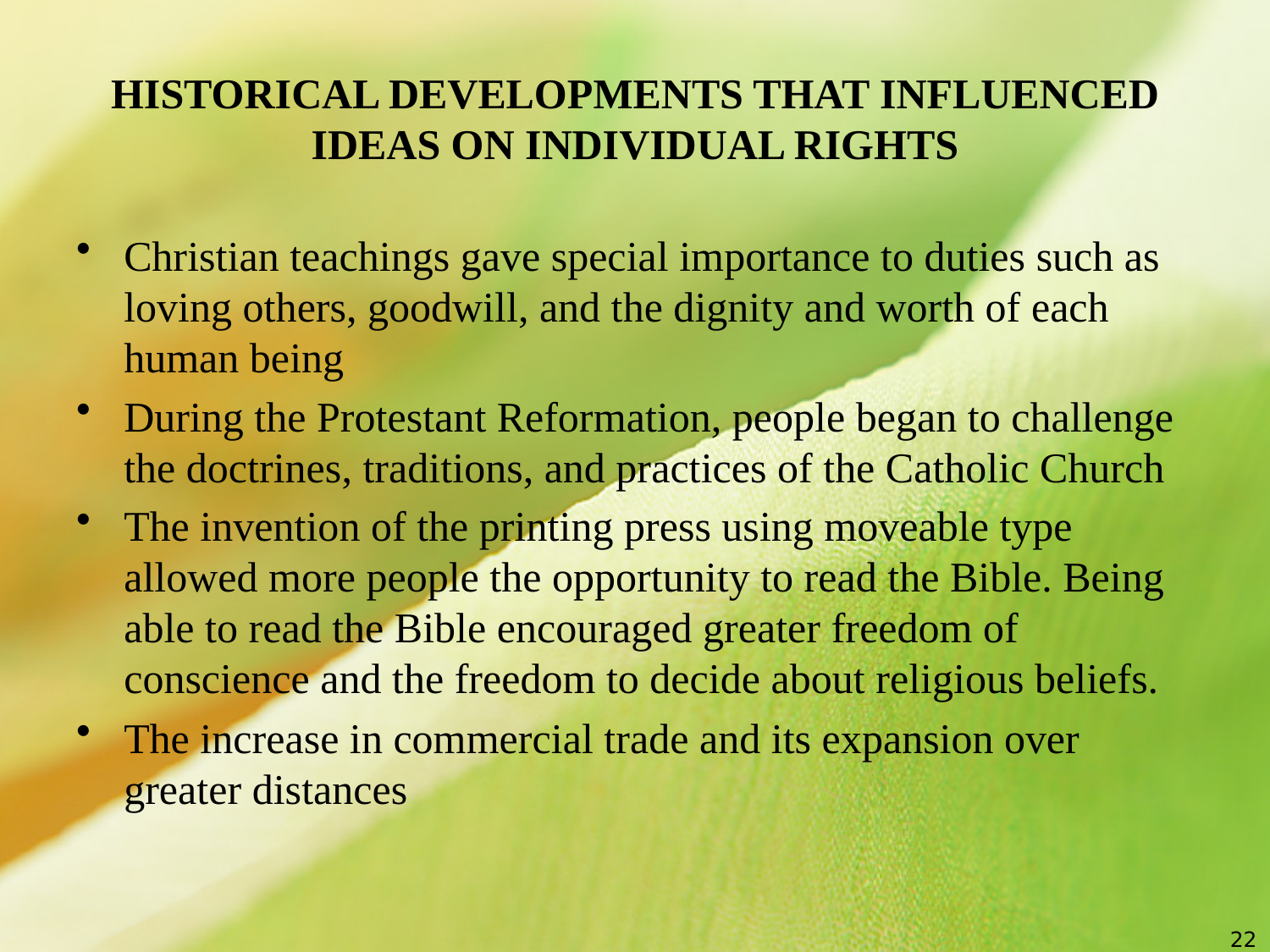

# HISTORICAL DEVELOPMENTS THAT INFLUENCED IDEAS ON INDIVIDUAL RIGHTS
Christian teachings gave special importance to duties such as loving others, goodwill, and the dignity and worth of each human being
During the Protestant Reformation, people began to challenge the doctrines, traditions, and practices of the Catholic Church
The invention of the printing press using moveable type allowed more people the opportunity to read the Bible. Being able to read the Bible encouraged greater freedom of conscience and the freedom to decide about religious beliefs.
The increase in commercial trade and its expansion over greater distances
22